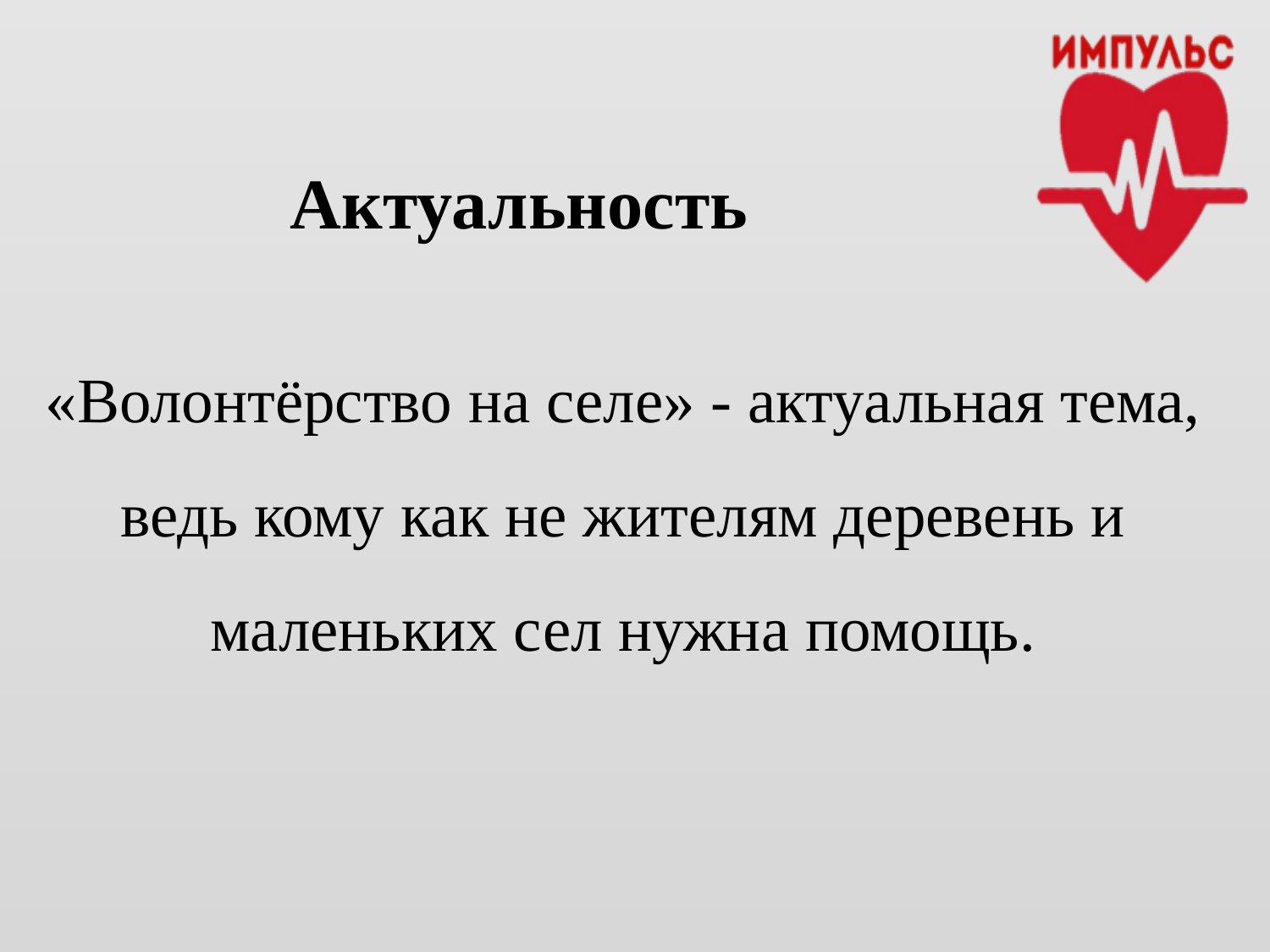

# Актуальность
«Волонтёрство на селе» - актуальная тема, ведь кому как не жителям деревень и маленьких сел нужна помощь.